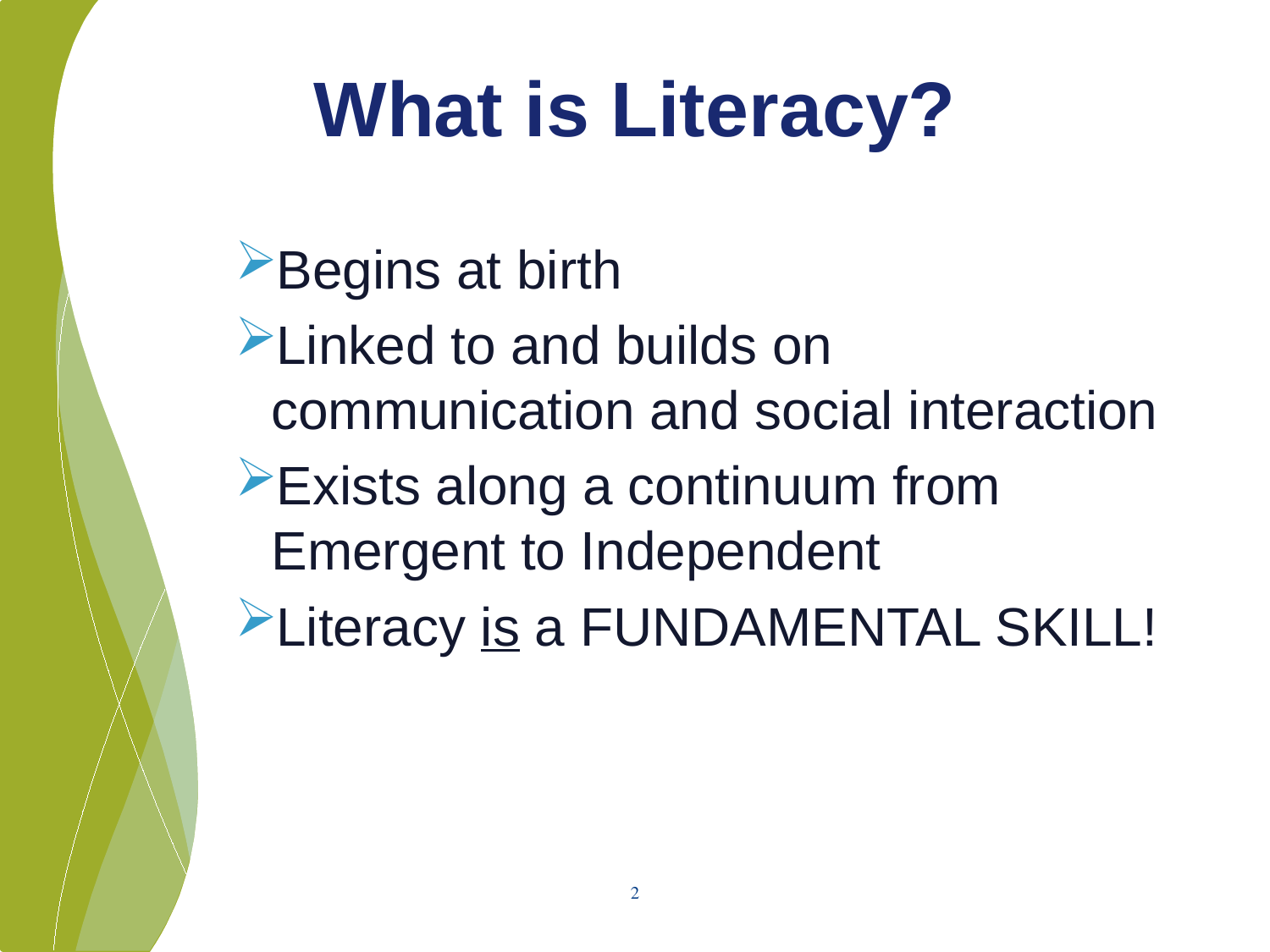

# What is Literacy?

Begins at birth
Linked to and builds on communication and social interaction
Exists along a continuum from Emergent to Independent
Literacy is a FUNDAMENTAL SKILL!

2